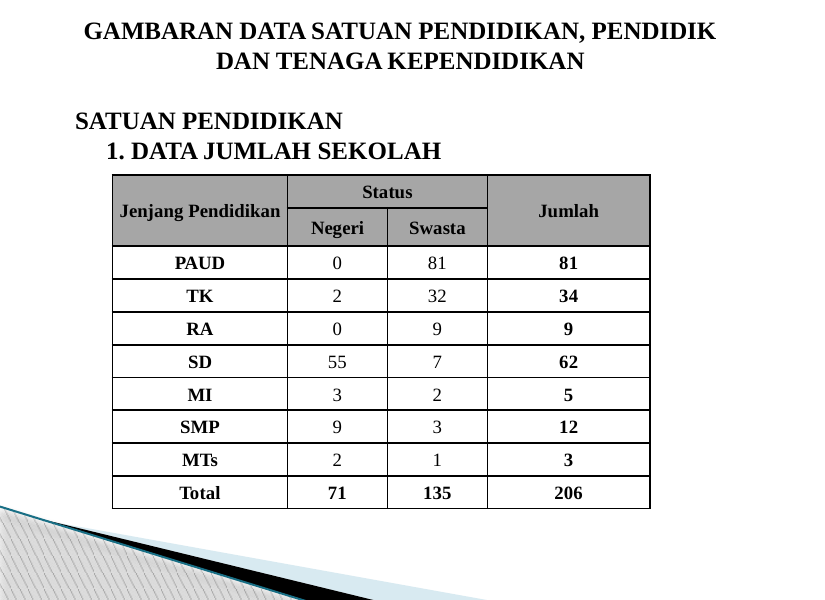

# GAMBARAN DATA SATUAN PENDIDIKAN, PENDIDIK DAN TENAGA KEPENDIDIKAN
SATUAN PENDIDIKAN
     1. DATA JUMLAH SEKOLAH
| Jenjang Pendidikan | Status |  | Jumlah |
| --- | --- | --- | --- |
|  | Negeri | Swasta |  |
| PAUD | 0 | 81 | 81 |
| TK | 2 | 32 | 34 |
| RA | 0 | 9 | 9 |
| SD | 55 | 7 | 62 |
| MI | 3 | 2 | 5 |
| SMP | 9 | 3 | 12 |
| MTs | 2 | 1 | 3 |
| Total | 71 | 135 | 206 |